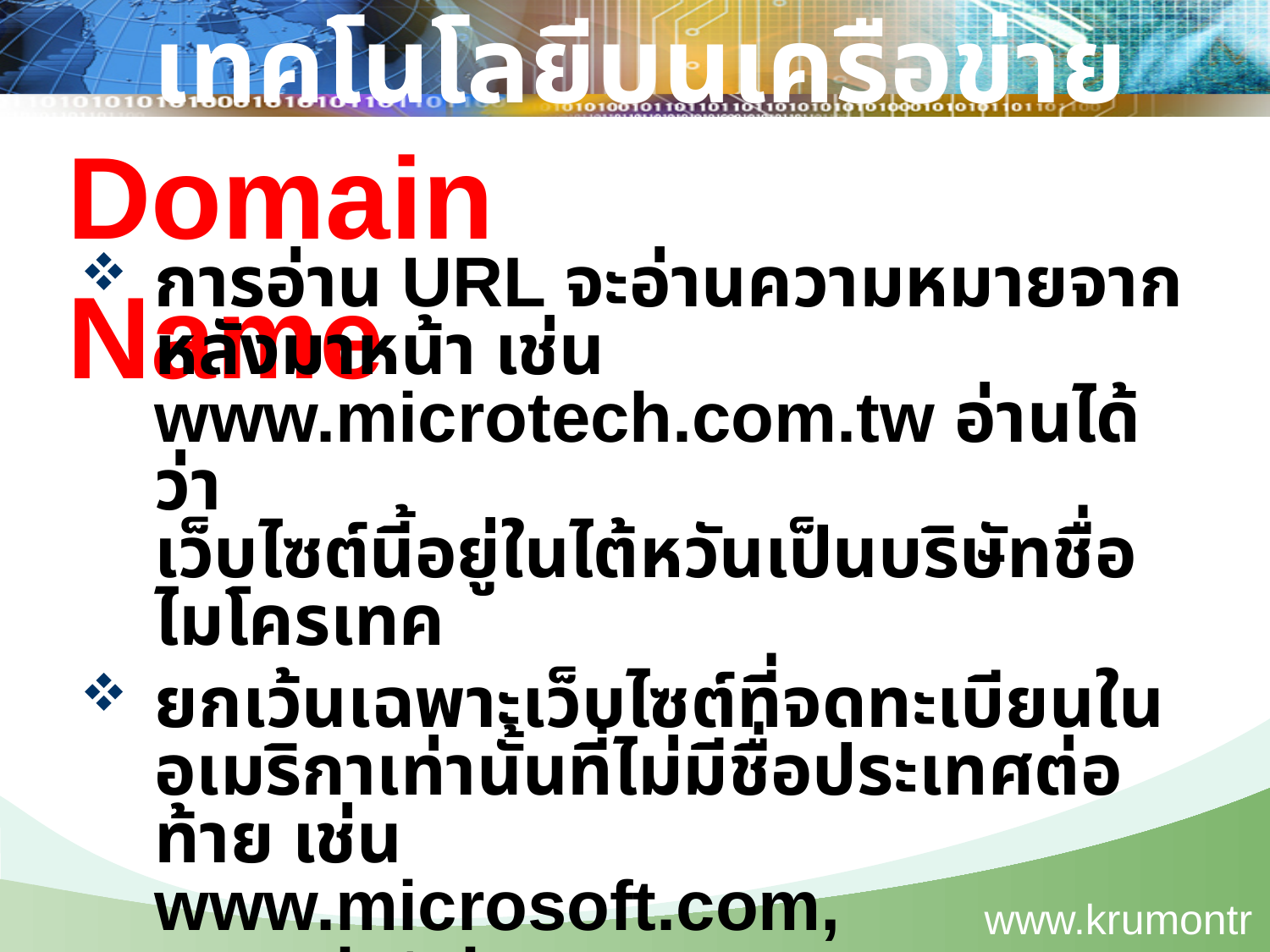

เทคโนโลยีบนเครือข่าย
Domain Name
การอ่าน URL จะอ่านความหมายจากหลังมาหน้า เช่น www.microtech.com.tw อ่านได้ว่า
เว็บไซต์นี้อยู่ในไต้หวันเป็นบริษัทชื่อไมโครเทค
ยกเว้นเฉพาะเว็บไซต์ที่จดทะเบียนในอเมริกาเท่านั้นที่ไม่มีชื่อประเทศต่อท้าย เช่น
www.microsoft.com, www.intel.com
ประเทศอื่นๆ จะใช้อักษรย่อแตกต่างกันเช่น
.th = Thailand, .au = Australia, .jp = Japan
.sg = Singapore, .ma = Malaysia